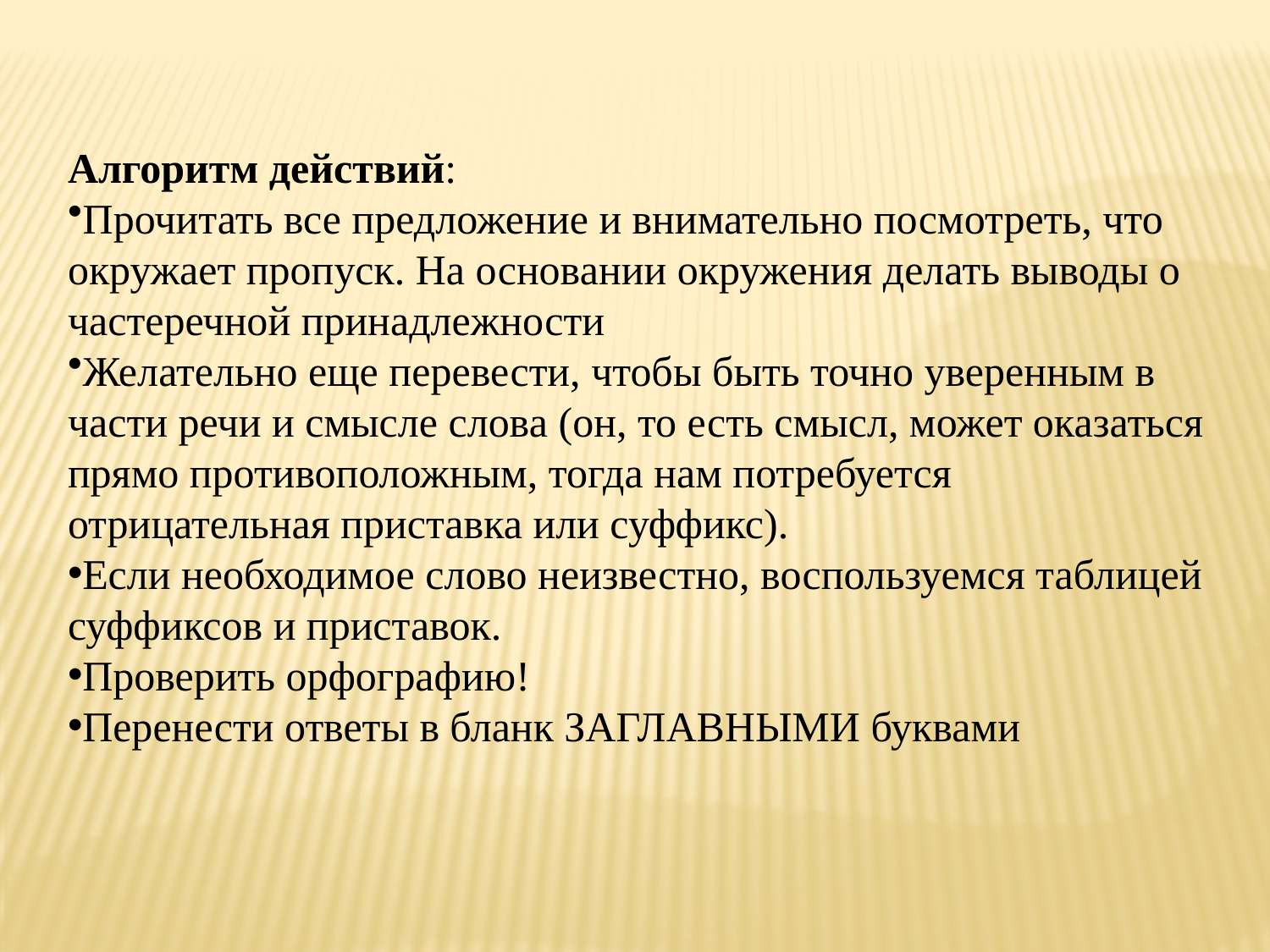

Алгоритм действий:
Прочитать все предложение и внимательно посмотреть, что окружает пропуск. На основании окружения делать выводы о частеречной принадлежности
Желательно еще перевести, чтобы быть точно уверенным в части речи и смысле слова (он, то есть смысл, может оказаться прямо противоположным, тогда нам потребуется отрицательная приставка или суффикс).
Если необходимое слово неизвестно, воспользуемся таблицей суффиксов и приставок.
Проверить орфографию!
Перенести ответы в бланк ЗАГЛАВНЫМИ буквами